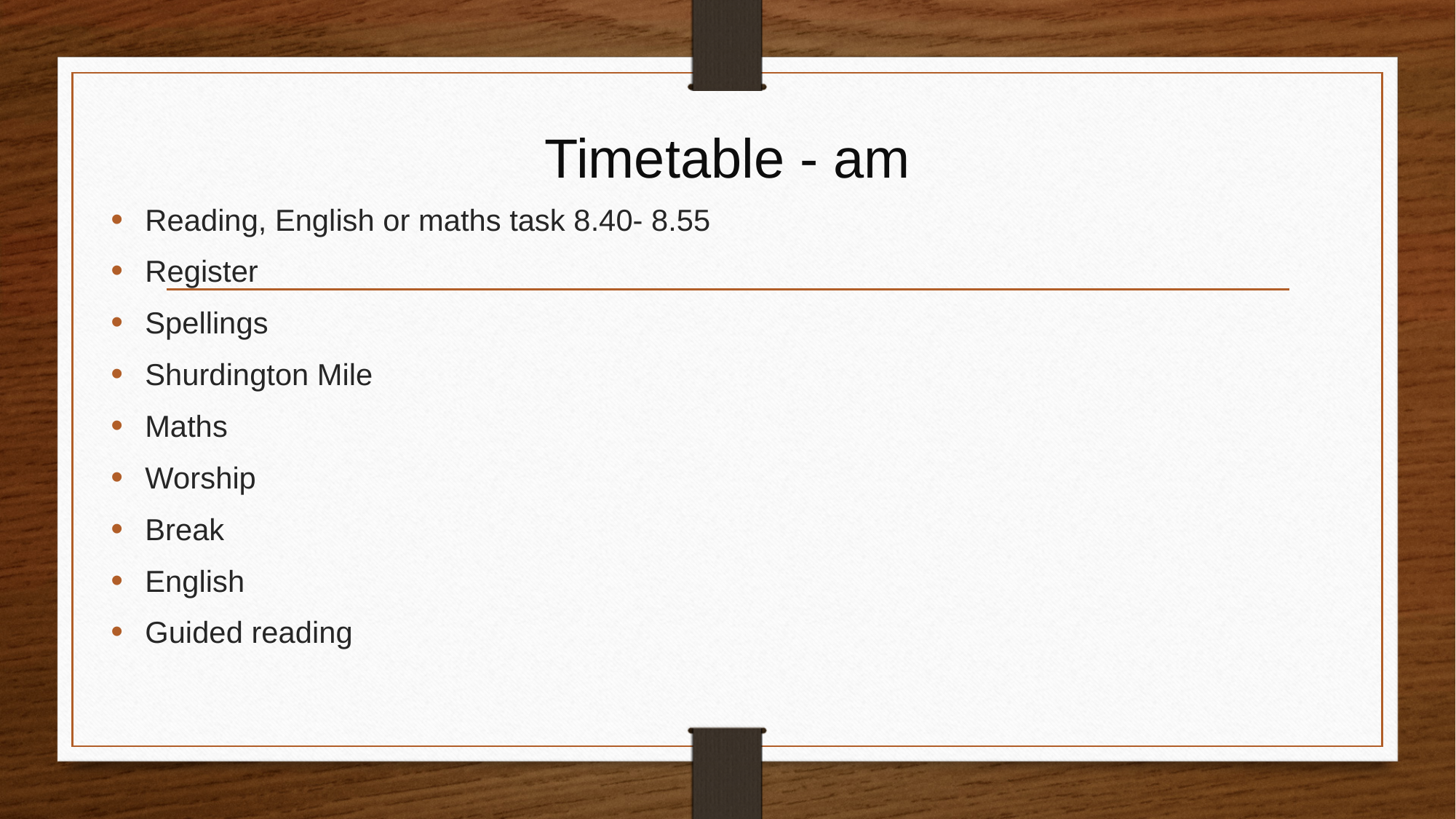

# Timetable - am
Reading, English or maths task 8.40- 8.55
Register
Spellings
Shurdington Mile
Maths
Worship
Break
English
Guided reading